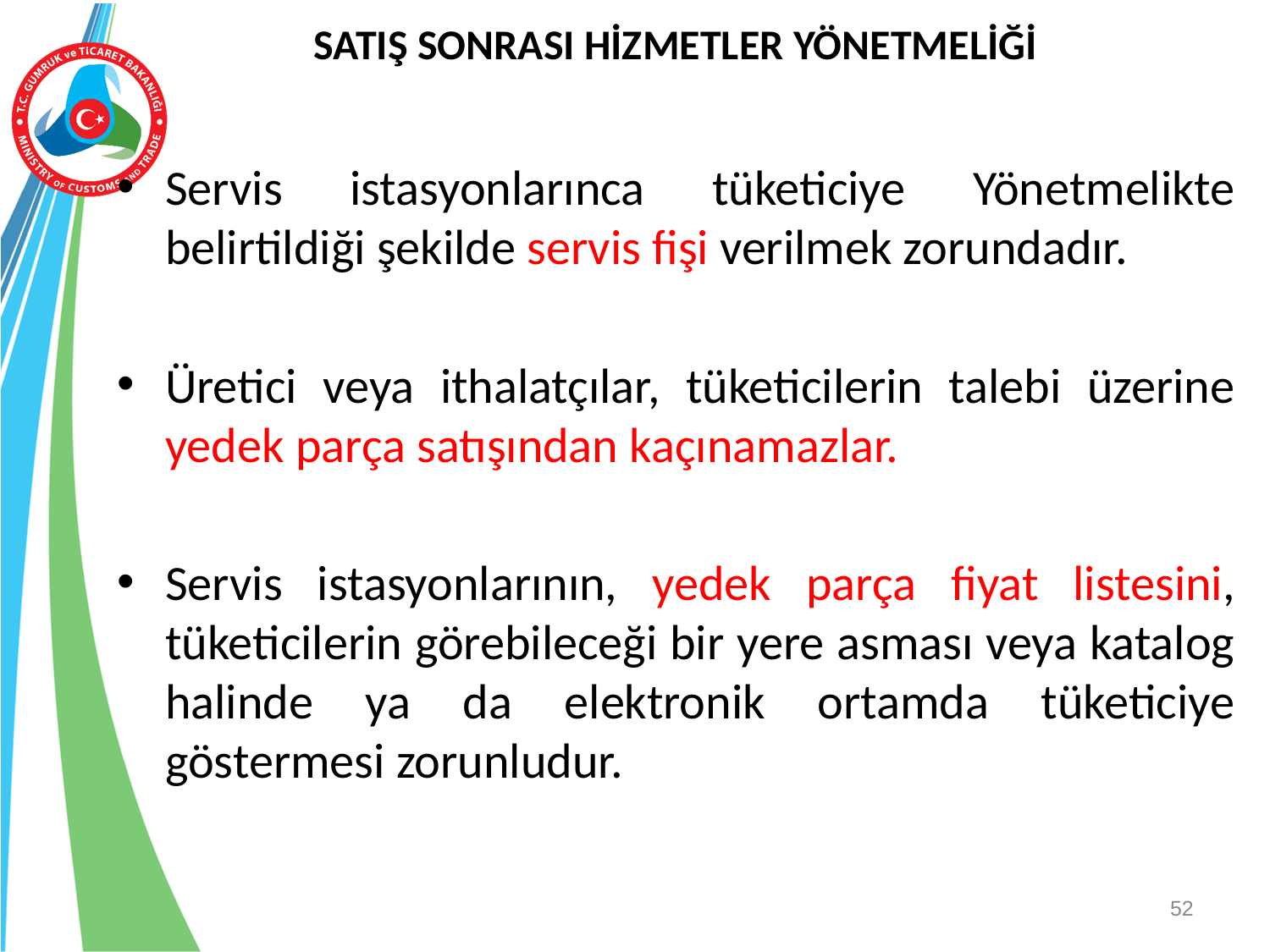

# SATIŞ SONRASI HİZMETLER YÖNETMELİĞİ

Servis istasyonlarınca tüketiciye Yönetmelikte belirtildiği şekilde servis fişi verilmek zorundadır.

Üretici veya ithalatçılar, tüketicilerin talebi üzerine yedek parça satışından kaçınamazlar.

Servis istasyonlarının, yedek parça fiyat listesini, tüketicilerin görebileceği bir yere asması veya katalog halinde ya da elektronik ortamda tüketiciye göstermesi zorunludur.

52